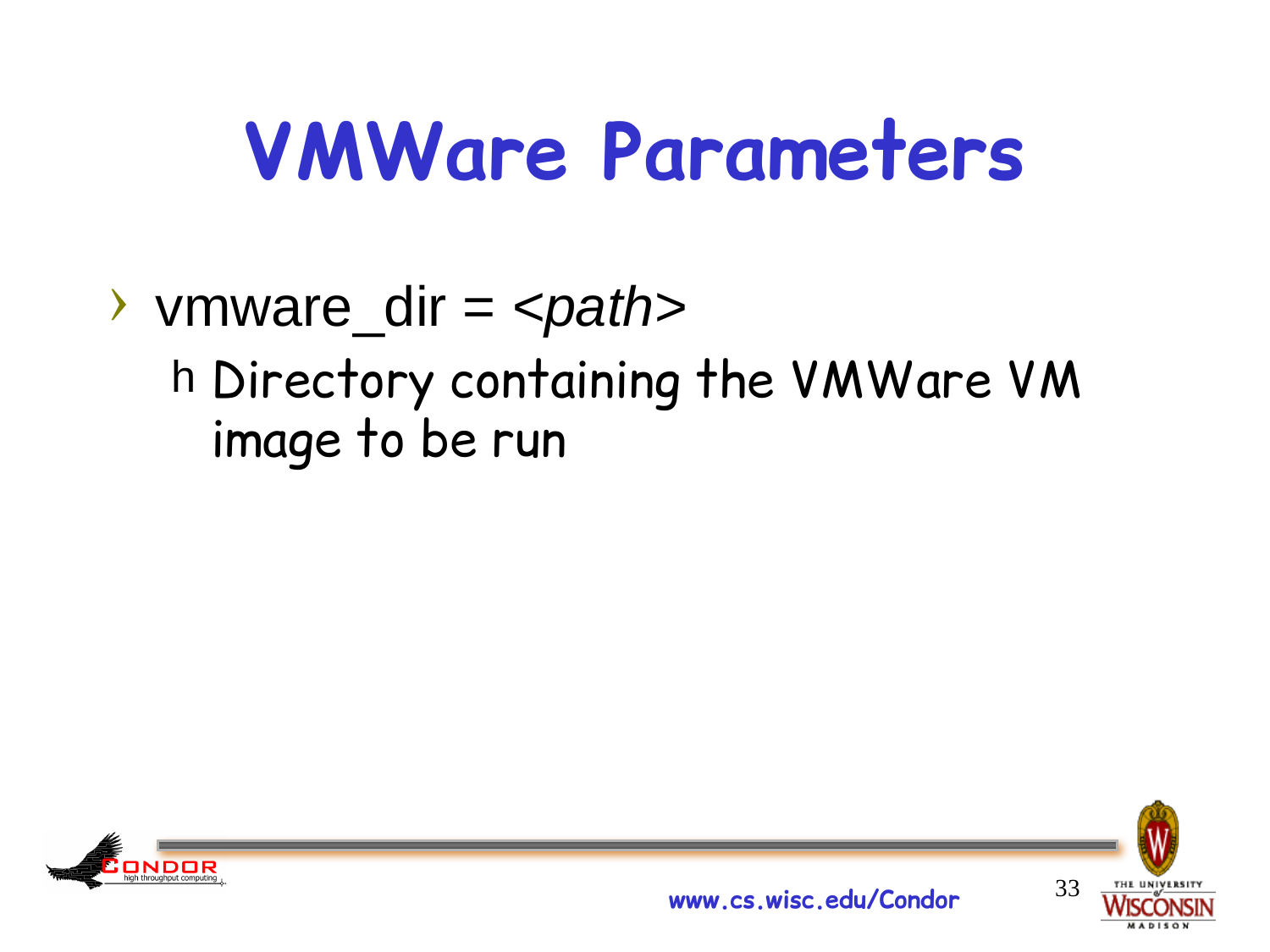

vmware_dir = <path>
Directory containing the VMWare VM image to be run
# VMWare Parameters
33